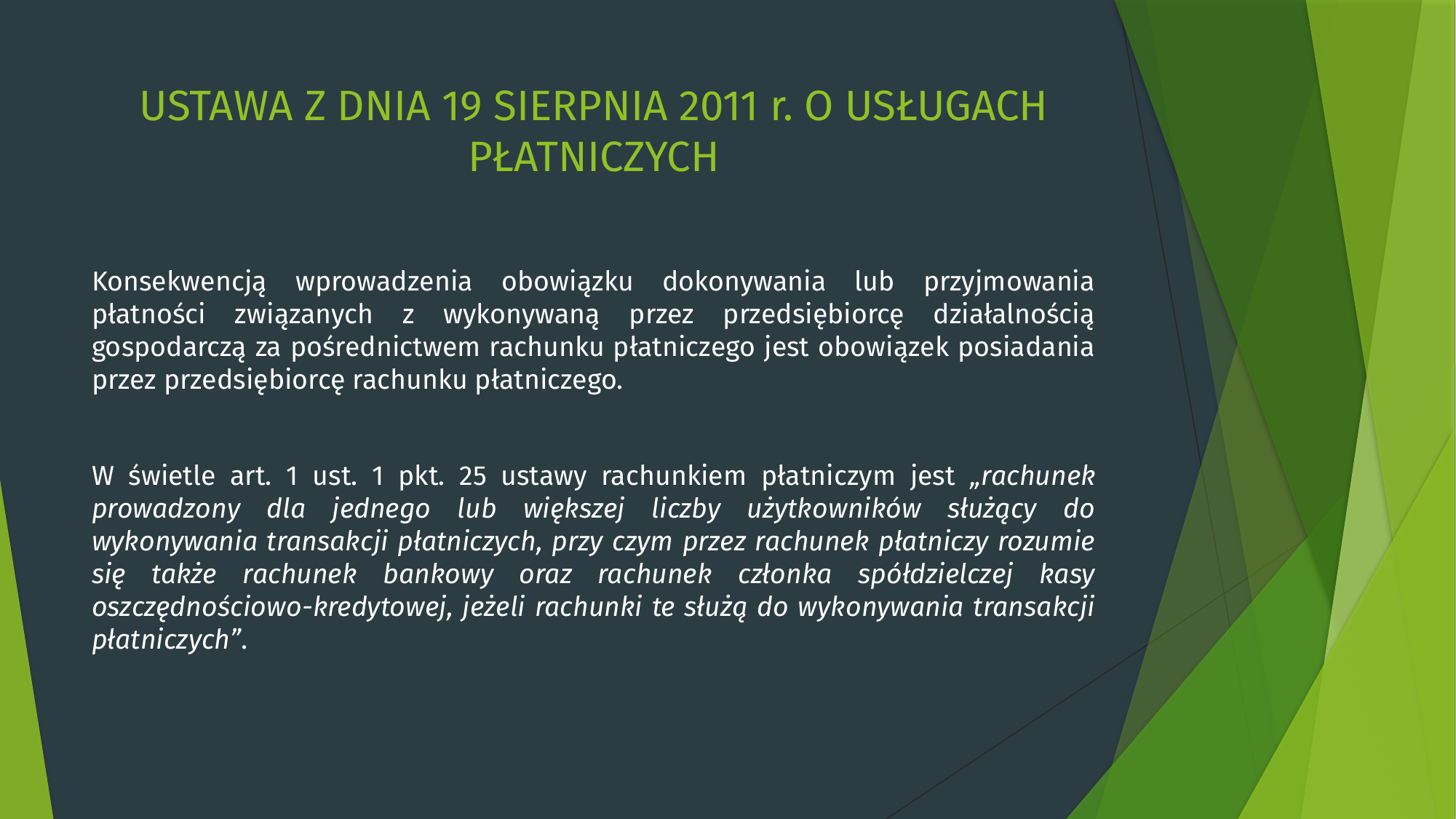

# USTAWA Z DNIA 19 SIERPNIA 2011 r. O USŁUGACH PŁATNICZYCH
Konsekwencją wprowadzenia obowiązku dokonywania lub przyjmowania płatności związanych z wykonywaną przez przedsiębiorcę działalnością gospodarczą za pośrednictwem rachunku płatniczego jest obowiązek posiadania przez przedsiębiorcę rachunku płatniczego.

W świetle art. 1 ust. 1 pkt. 25 ustawy rachunkiem płatniczym jest „rachunek prowadzony dla jednego lub większej liczby użytkowników służący do wykonywania transakcji płatniczych, przy czym przez rachunek płatniczy rozumie się także rachunek bankowy oraz rachunek członka spółdzielczej kasy oszczędnościowo-kredytowej, jeżeli rachunki te służą do wykonywania transakcji płatniczych”.